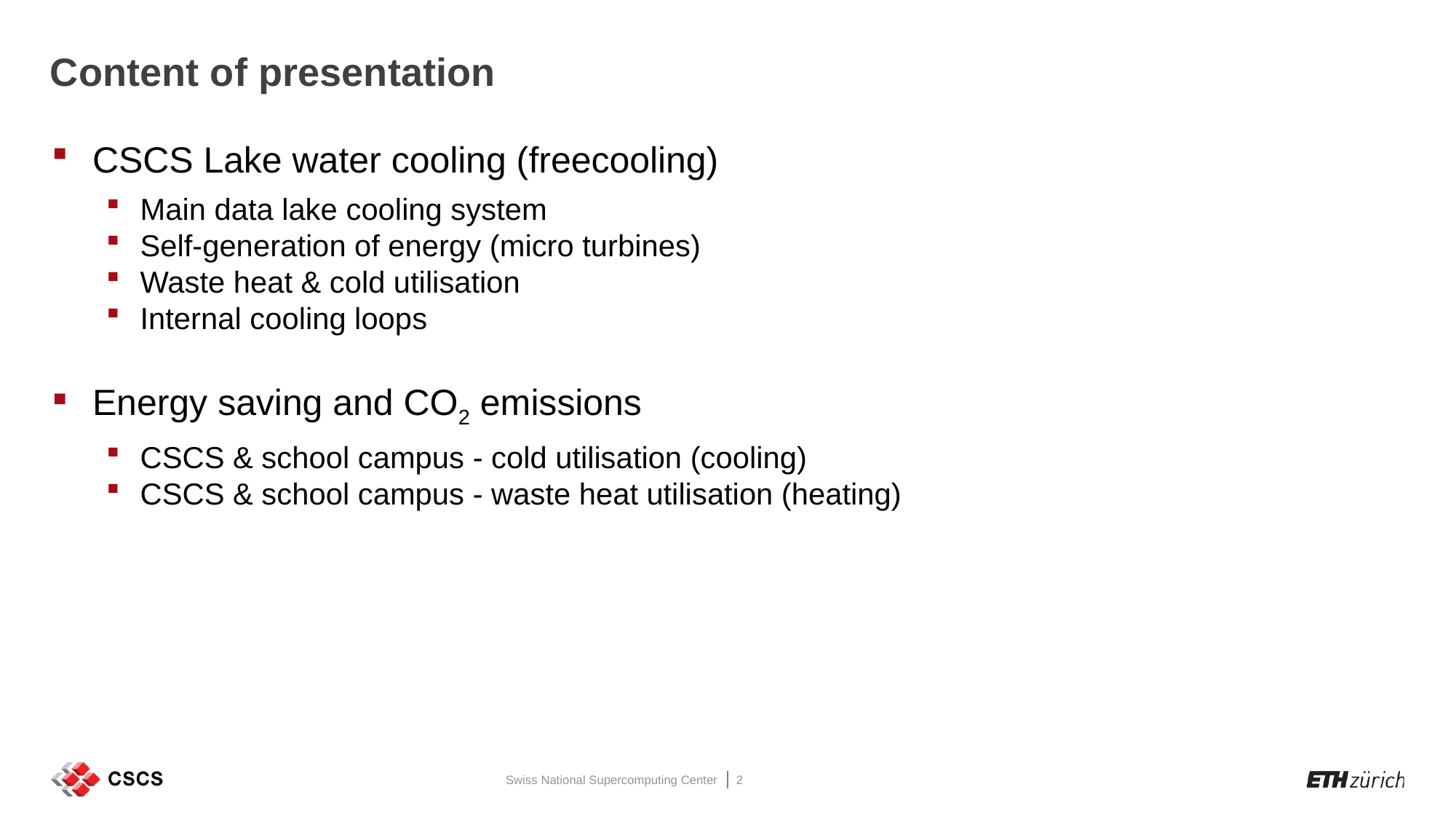

# Content of presentation
CSCS Lake water cooling (freecooling)
Main data lake cooling system
Self-generation of energy (micro turbines)
Waste heat & cold utilisation
Internal cooling loops

Energy saving and CO2 emissions
CSCS & school campus - cold utilisation (cooling)
CSCS & school campus - waste heat utilisation (heating)
Swiss National Supercomputing Center
2